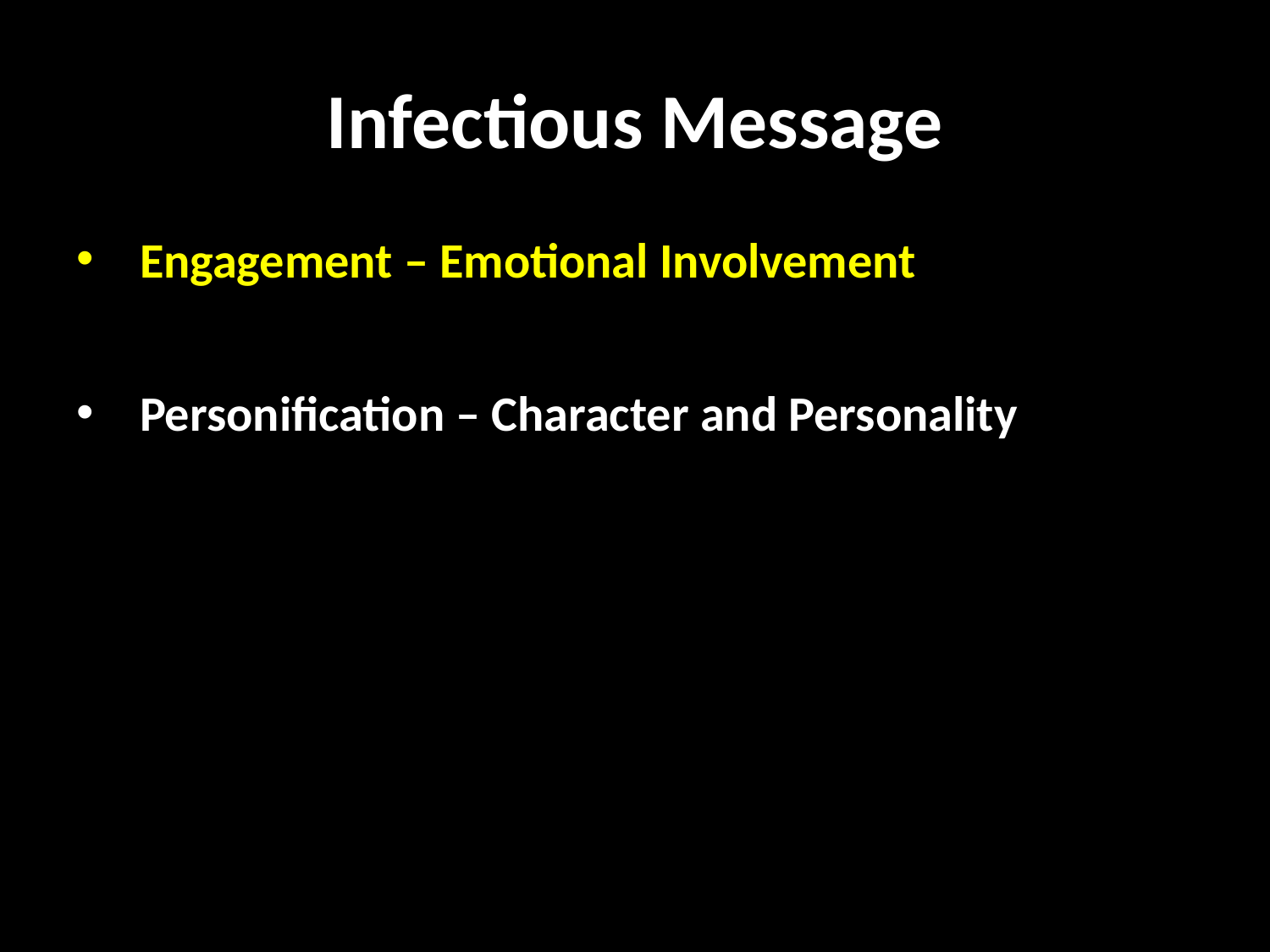

# Infectious Message
Engagement – Emotional Involvement

Personification – Character and Personality